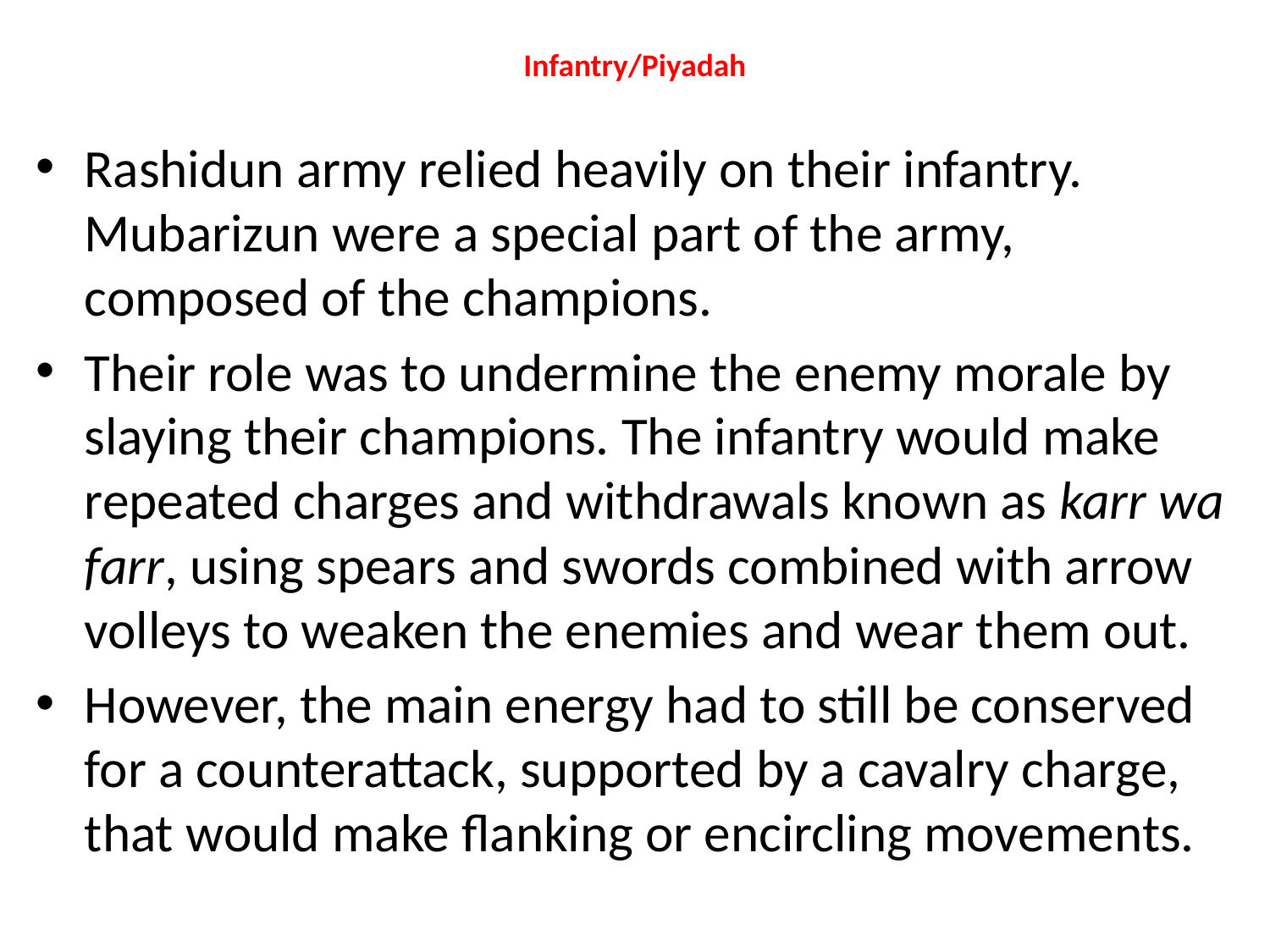

# Infantry/Piyadah
Rashidun army relied heavily on their infantry. Mubarizun were a special part of the army, composed of the champions.
Their role was to undermine the enemy morale by slaying their champions. The infantry would make repeated charges and withdrawals known as karr wa farr, using spears and swords combined with arrow volleys to weaken the enemies and wear them out.
However, the main energy had to still be conserved for a counterattack, supported by a cavalry charge, that would make flanking or encircling movements.